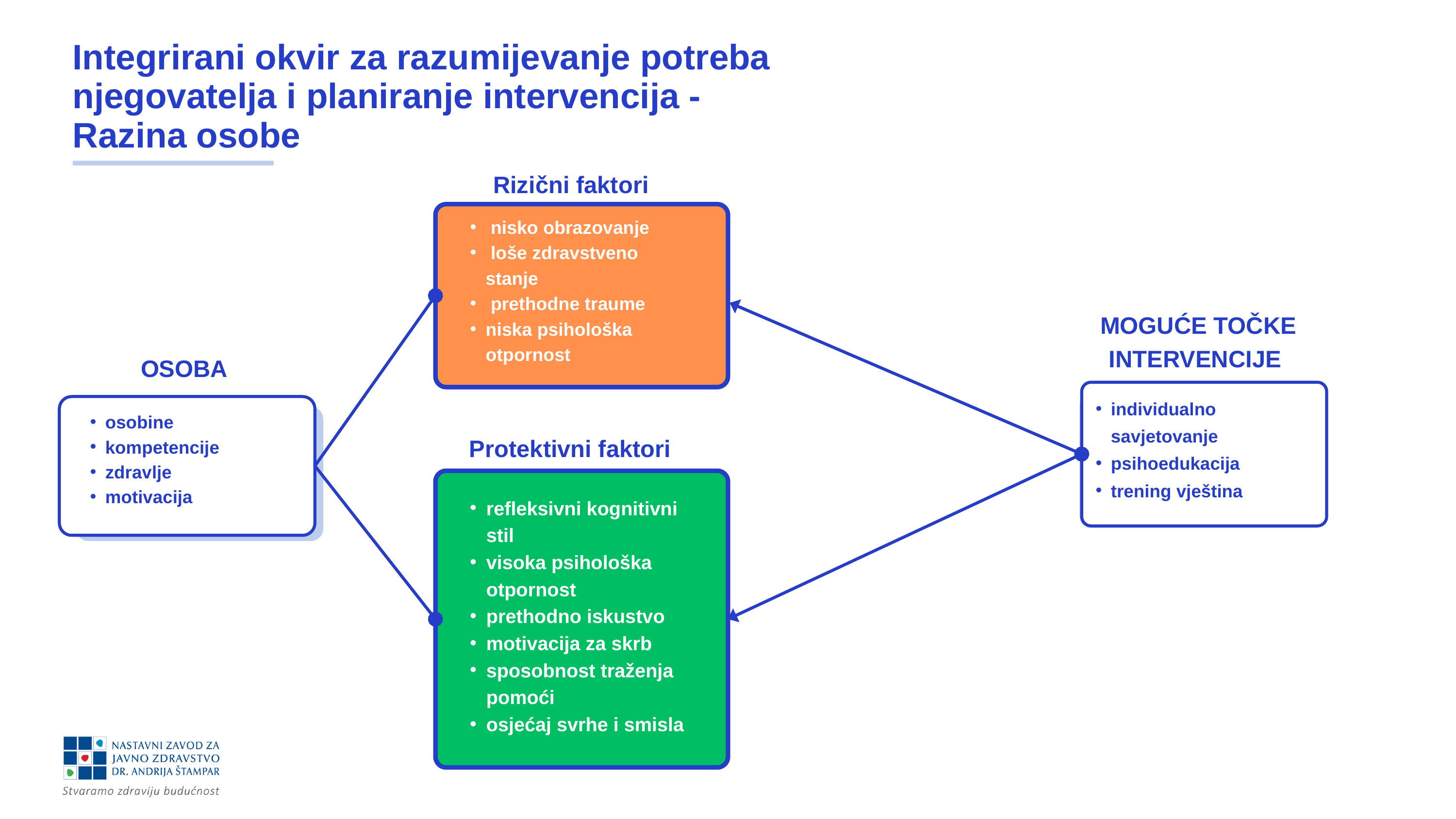

Integrirani okvir za razumijevanje potreba njegovatelja i planiranje intervencija - Razina osobe

Rizični faktori

 nisko obrazovanje
 loše zdravstveno stanje
 prethodne traume
niska psihološka otpornost

MOGUĆE TOČKE INTERVENCIJE
OSOBA

individualno savjetovanje
psihoedukacija
trening vještina

osobine
kompetencije
zdravlje
motivacija

Protektivni faktori

refleksivni kognitivni stil
visoka psihološka otpornost
prethodno iskustvo
motivacija za skrb
sposobnost traženja pomoći
osjećaj svrhe i smisla